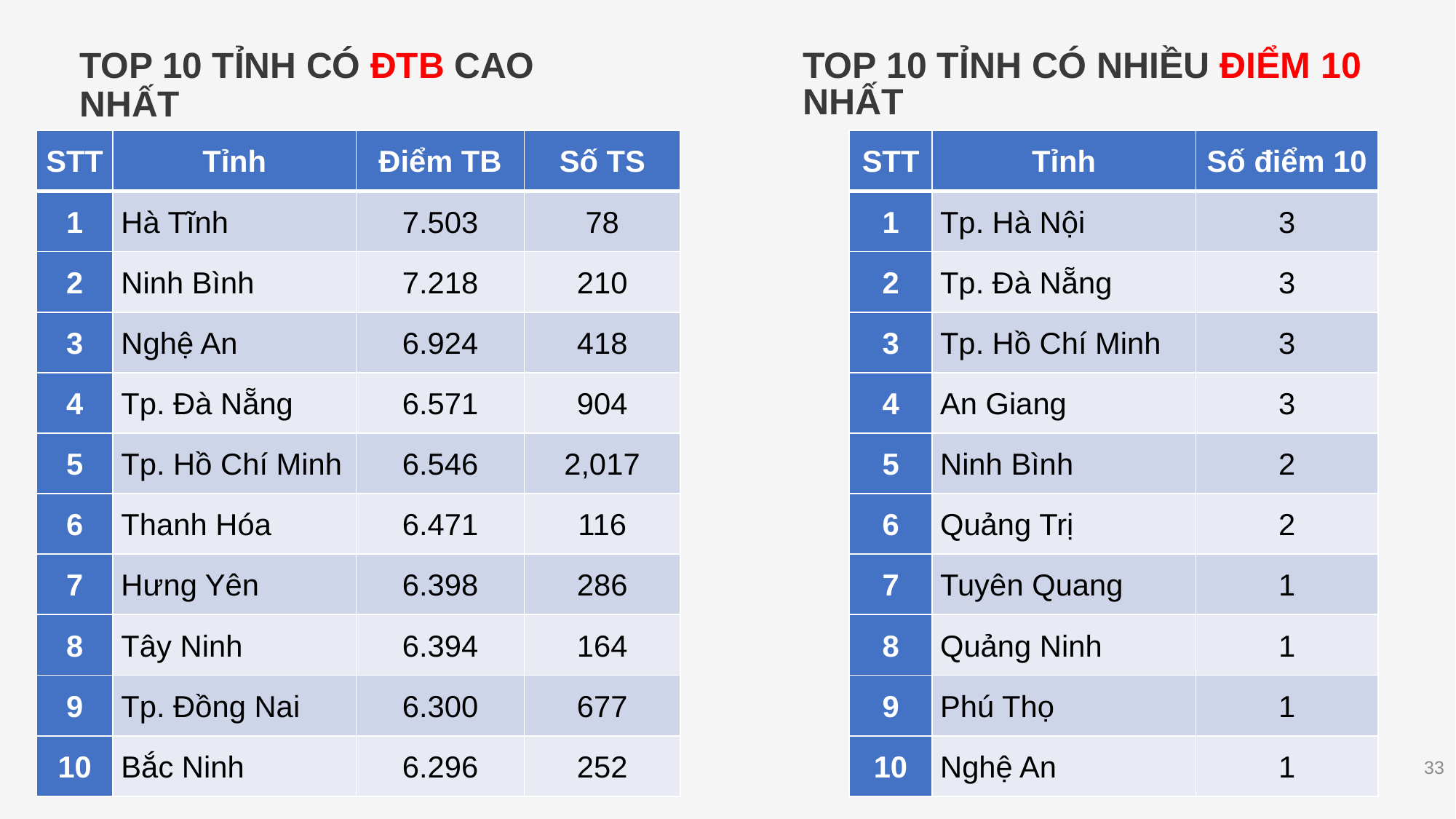

# TOP 10 TỈNH CÓ ĐTB CAO NHẤT
TOP 10 TỈNH CÓ NHIỀU ĐIỂM 10 NHẤT
| STT | Tỉnh | Số điểm 10 |
| --- | --- | --- |
| 1 | Tp. Hà Nội | 3 |
| 2 | Tp. Đà Nẵng | 3 |
| 3 | Tp. Hồ Chí Minh | 3 |
| 4 | An Giang | 3 |
| 5 | Ninh Bình | 2 |
| 6 | Quảng Trị | 2 |
| 7 | Tuyên Quang | 1 |
| 8 | Quảng Ninh | 1 |
| 9 | Phú Thọ | 1 |
| 10 | Nghệ An | 1 |
| STT | Tỉnh | Điểm TB | Số TS |
| --- | --- | --- | --- |
| 1 | Hà Tĩnh | 7.503 | 78 |
| 2 | Ninh Bình | 7.218 | 210 |
| 3 | Nghệ An | 6.924 | 418 |
| 4 | Tp. Đà Nẵng | 6.571 | 904 |
| 5 | Tp. Hồ Chí Minh | 6.546 | 2,017 |
| 6 | Thanh Hóa | 6.471 | 116 |
| 7 | Hưng Yên | 6.398 | 286 |
| 8 | Tây Ninh | 6.394 | 164 |
| 9 | Tp. Đồng Nai | 6.300 | 677 |
| 10 | Bắc Ninh | 6.296 | 252 |
33